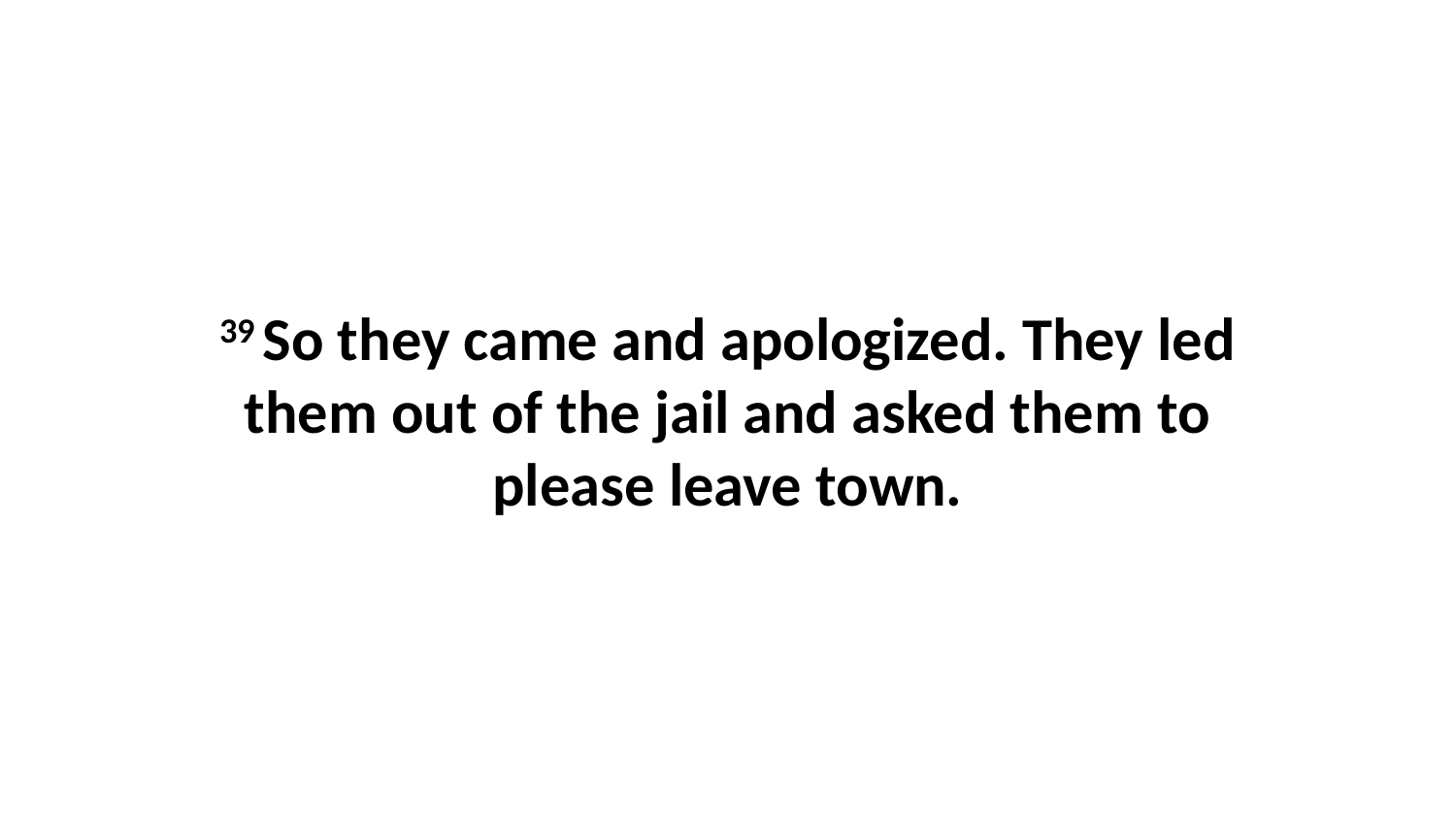

39 So they came and apologized. They led them out of the jail and asked them to please leave town.